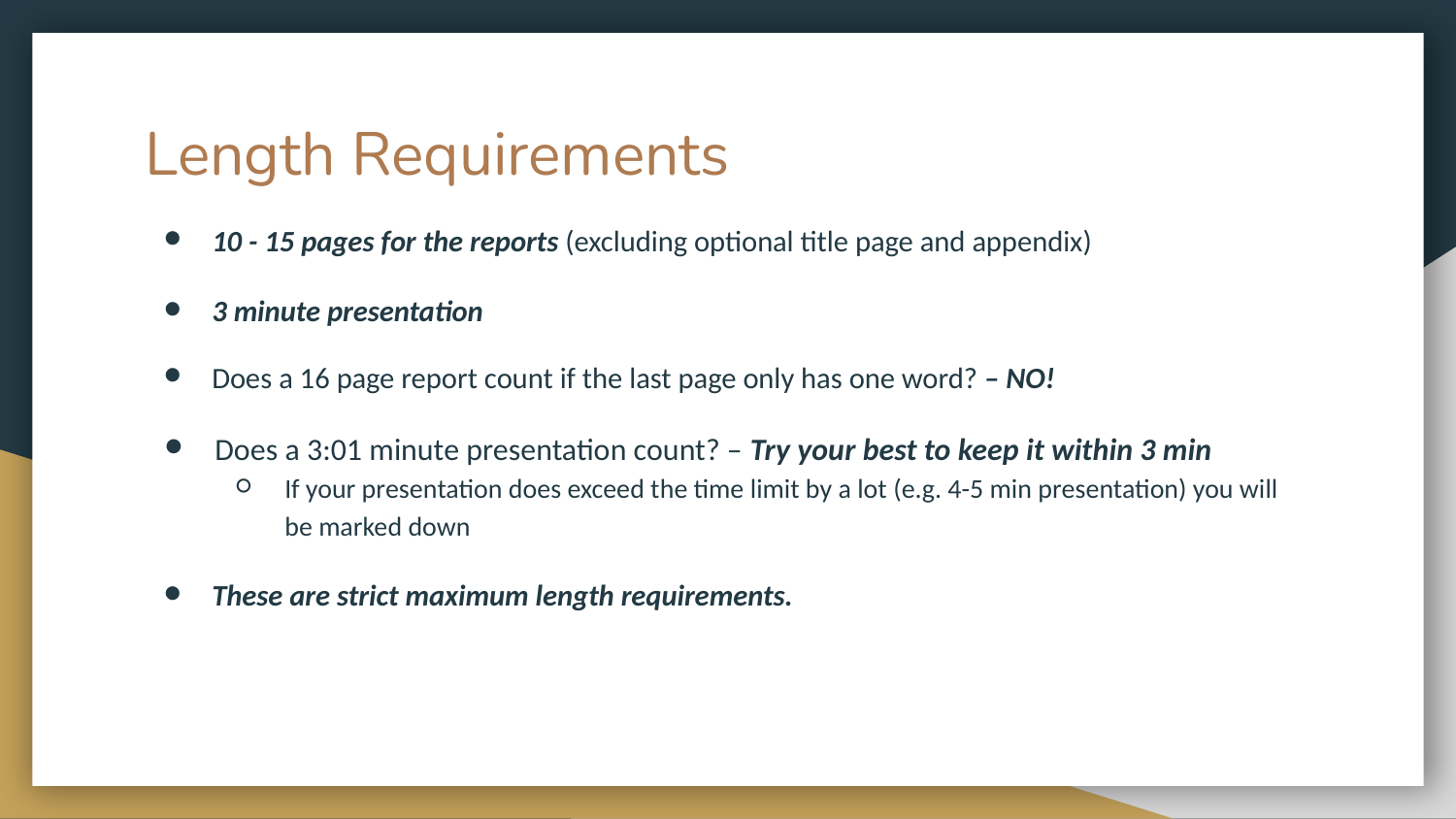

# Length Requirements
10 - 15 pages for the reports (excluding optional title page and appendix)
3 minute presentation
Does a 16 page report count if the last page only has one word? – NO!
Does a 3:01 minute presentation count? – Try your best to keep it within 3 min
If your presentation does exceed the time limit by a lot (e.g. 4-5 min presentation) you will be marked down
These are strict maximum length requirements.